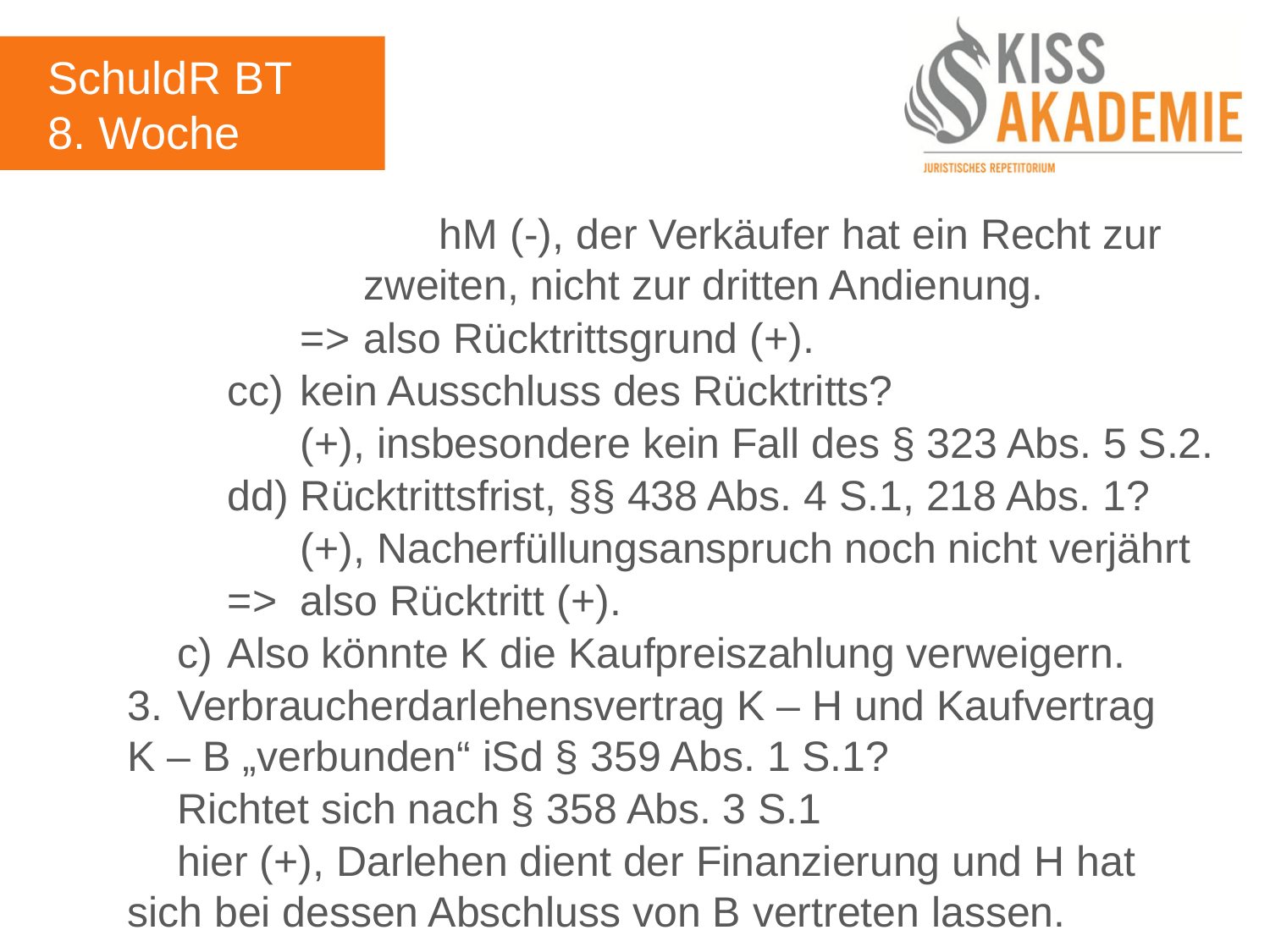

SchuldR BT
8. Woche
							hM (-), der Verkäufer hat ein Recht zur							zweiten, nicht zur dritten Andienung.
 					=>	also Rücktrittsgrund (+).
				cc)	kein Ausschluss des Rücktritts?
					(+), insbesondere kein Fall des § 323 Abs. 5 S.2.
				dd)	Rücktrittsfrist, §§ 438 Abs. 4 S.1, 218 Abs. 1?
					(+), Nacherfüllungsanspruch noch nicht verjährt
				=>	also Rücktritt (+).
			c)	Also könnte K die Kaufpreiszahlung verweigern.
		3.	Verbraucherdarlehensvertrag K – H und Kaufvertrag			K – B „verbunden“ iSd § 359 Abs. 1 S.1?
			Richtet sich nach § 358 Abs. 3 S.1
			hier (+), Darlehen dient der Finanzierung und H hat			sich bei dessen Abschluss von B vertreten lassen.